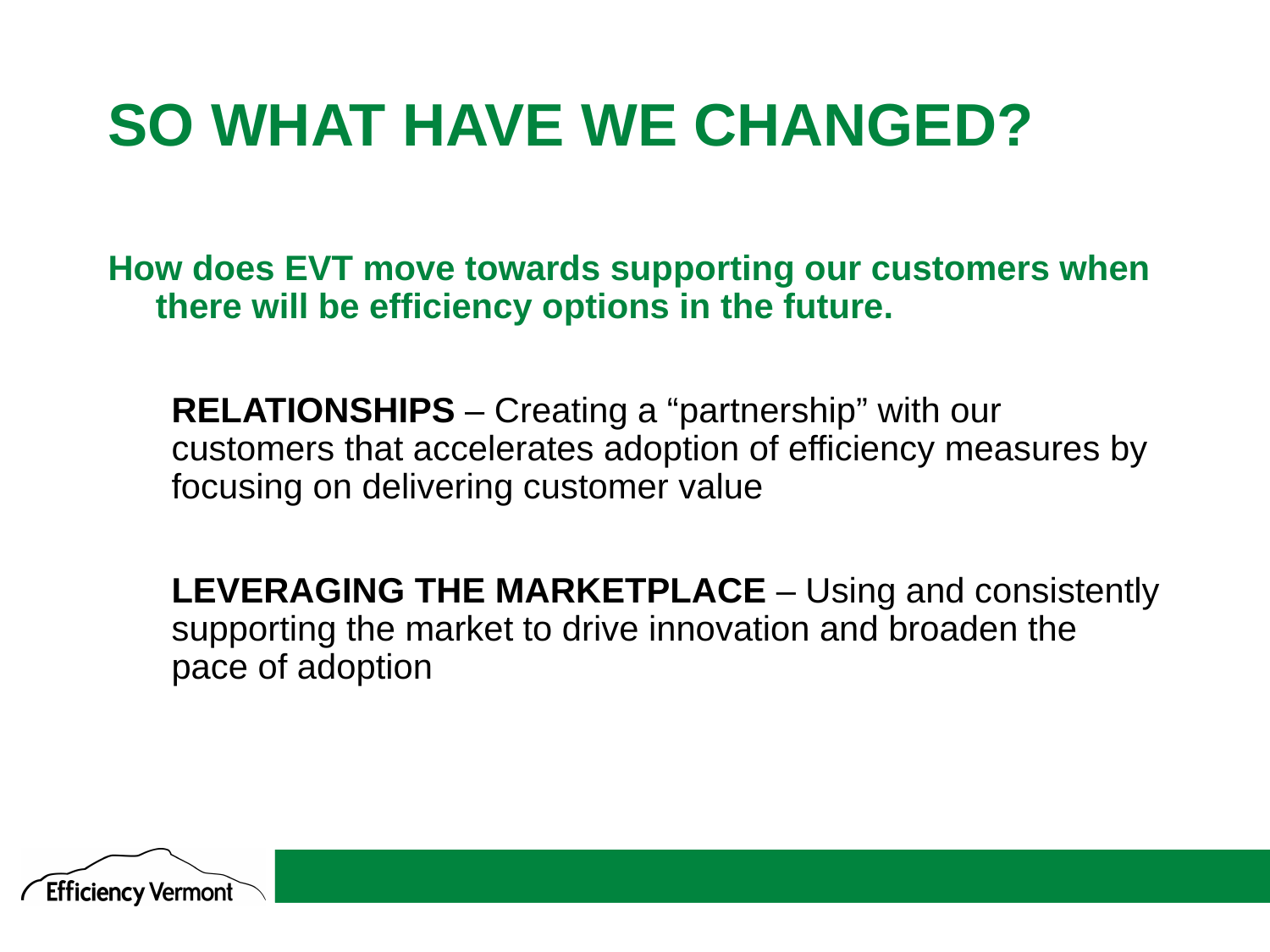

# SO WHAT HAVE WE CHANGED?
How does EVT move towards supporting our customers when there will be efficiency options in the future.

RELATIONSHIPS – Creating a “partnership” with our customers that accelerates adoption of efficiency measures by focusing on delivering customer value

LEVERAGING THE MARKETPLACE – Using and consistently supporting the market to drive innovation and broaden the pace of adoption